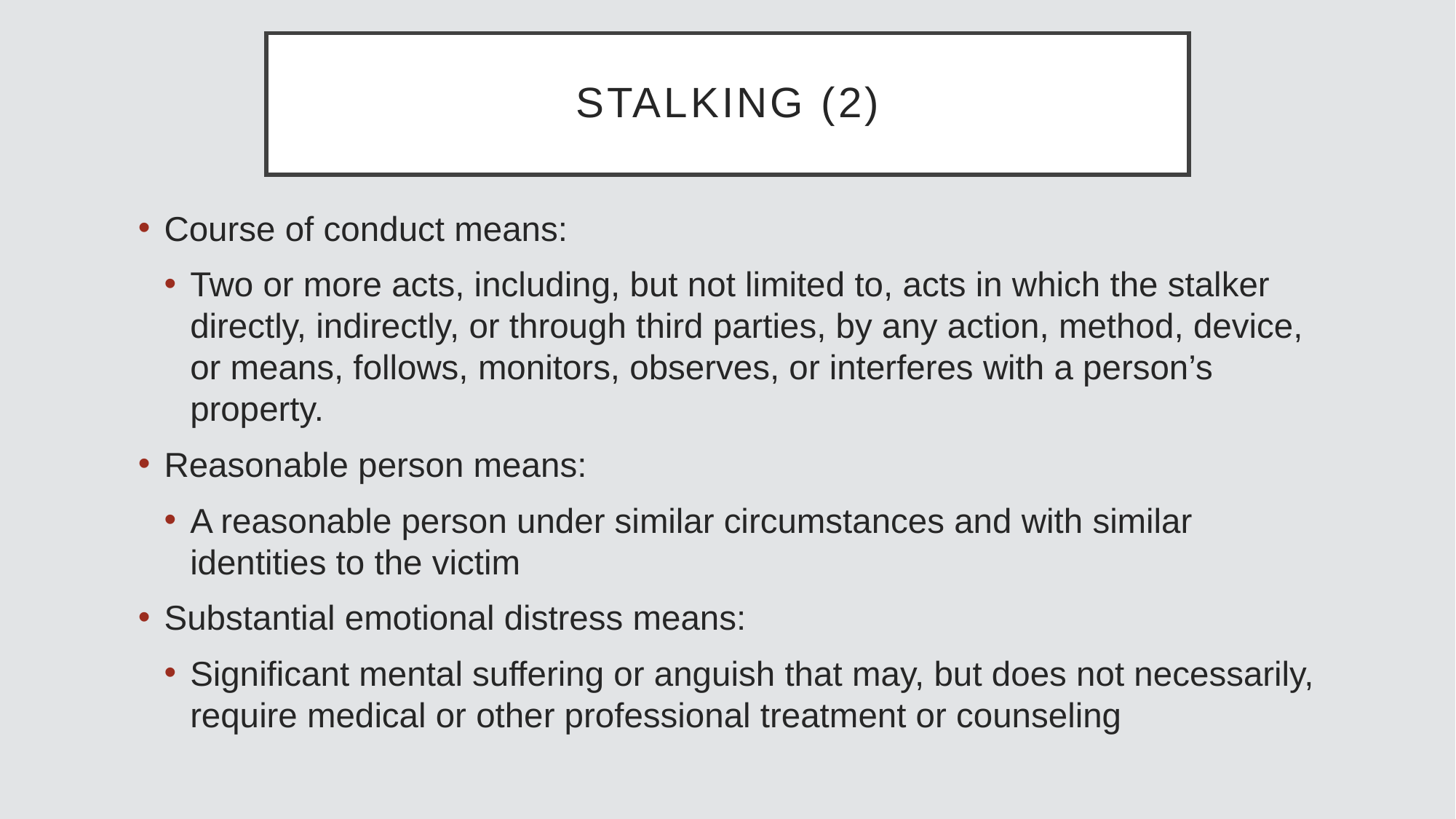

# Stalking (2)
Course of conduct means:
Two or more acts, including, but not limited to, acts in which the stalker directly, indirectly, or through third parties, by any action, method, device, or means, follows, monitors, observes, or interferes with a person’s property.
Reasonable person means:
A reasonable person under similar circumstances and with similar identities to the victim
Substantial emotional distress means:
Significant mental suffering or anguish that may, but does not necessarily, require medical or other professional treatment or counseling